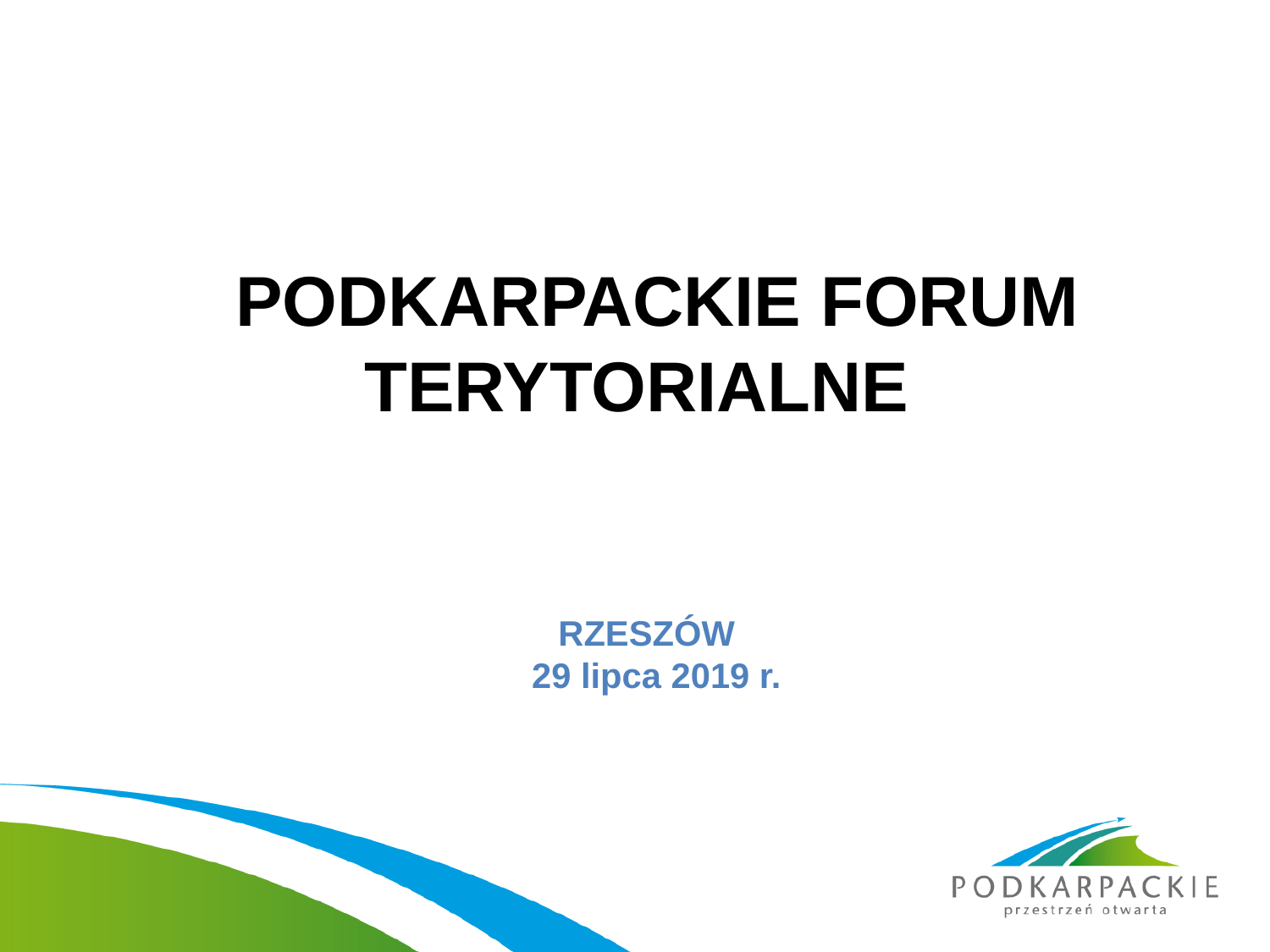

# PODKARPACKIE FORUM TERYTORIALNE
RZESZÓW
29 lipca 2019 r.